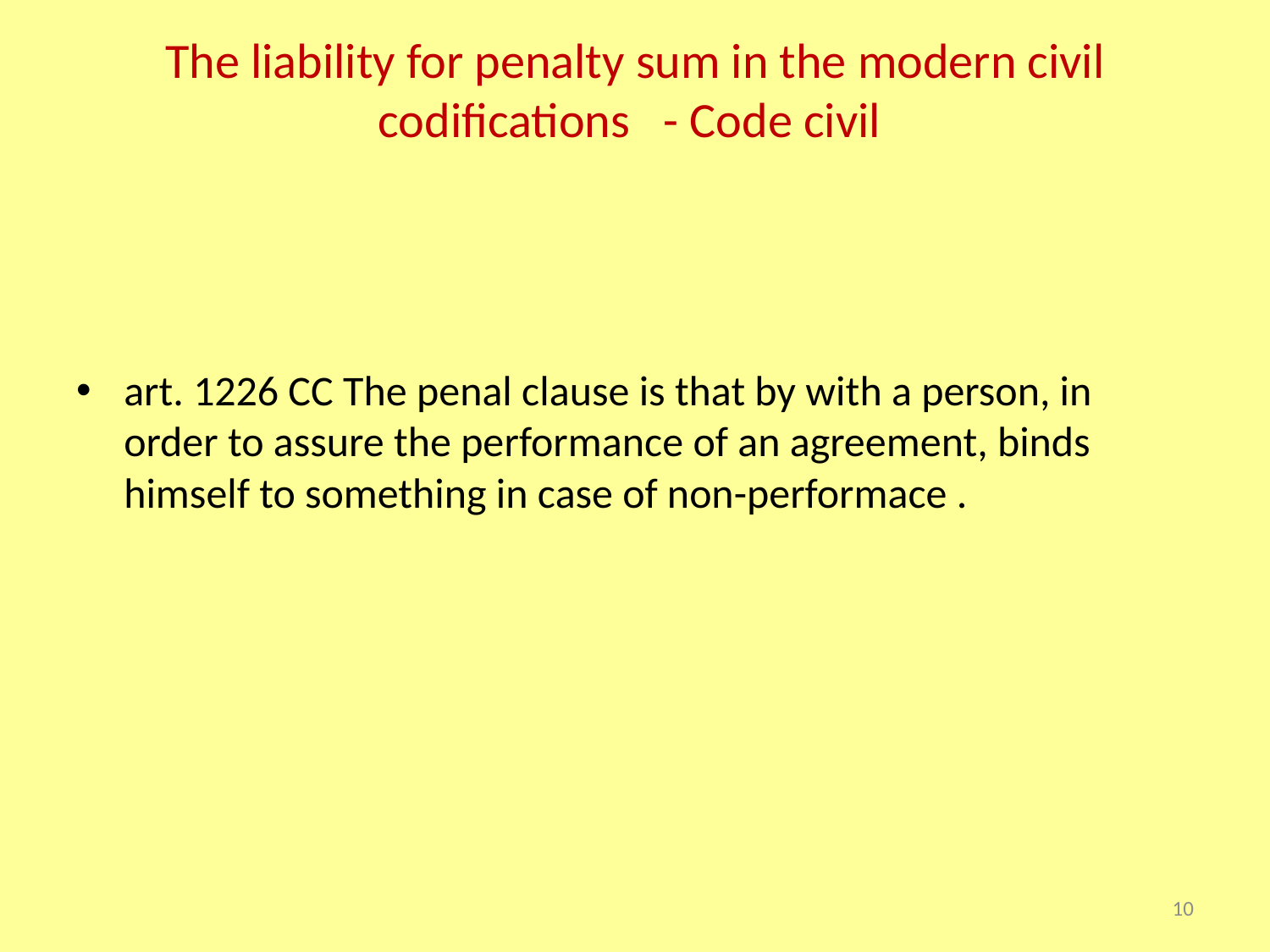

# The liability for penalty sum in the modern civil codifications   - Code civil

art. 1226 CC The penal clause is that by with a person, in order to assure the performance of an agreement, binds himself to something in case of non-performace .
10